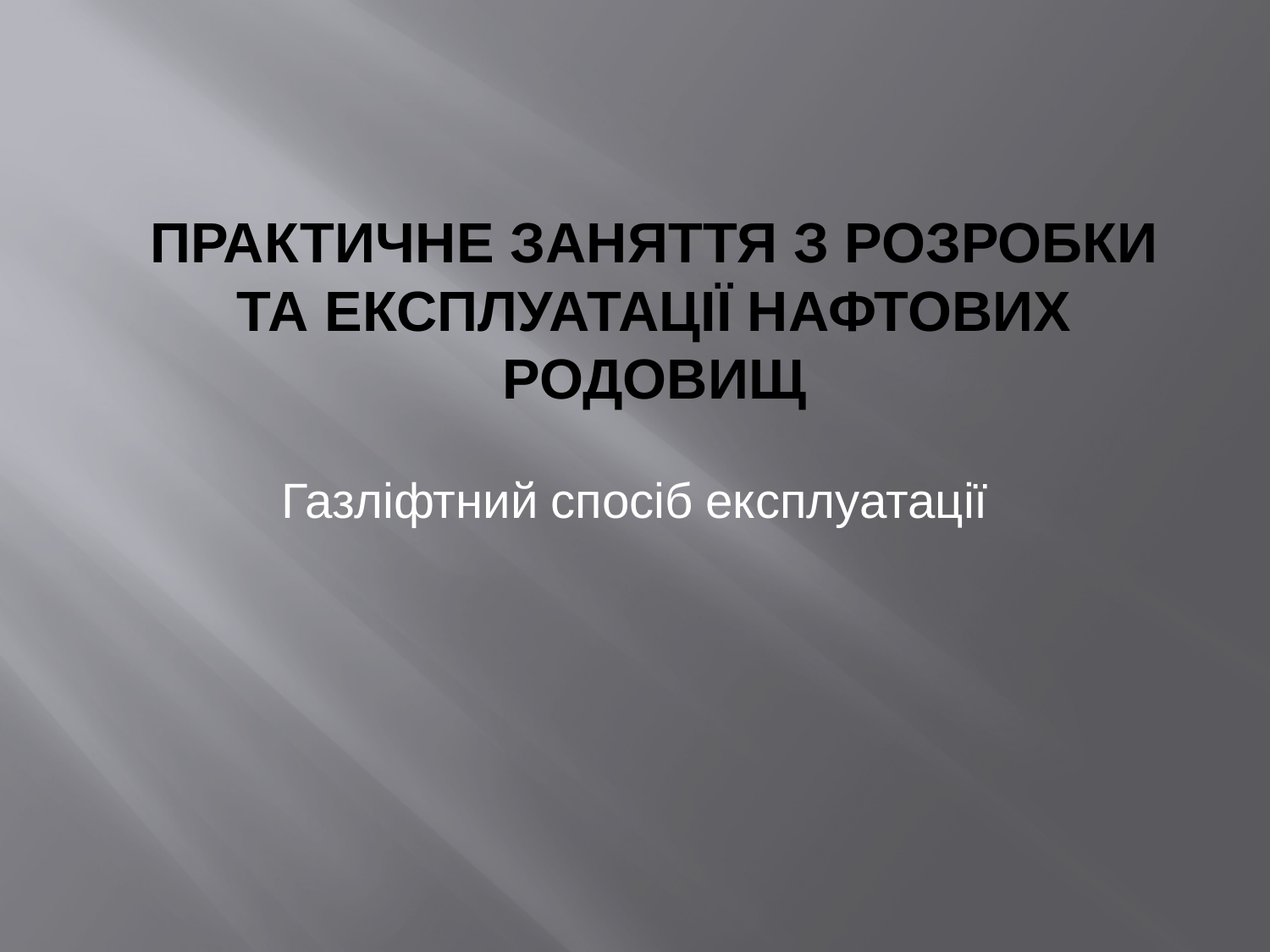

# Практичне заняття з розробки та експлуатації нафтових родовищ
Газліфтний спосіб експлуатації